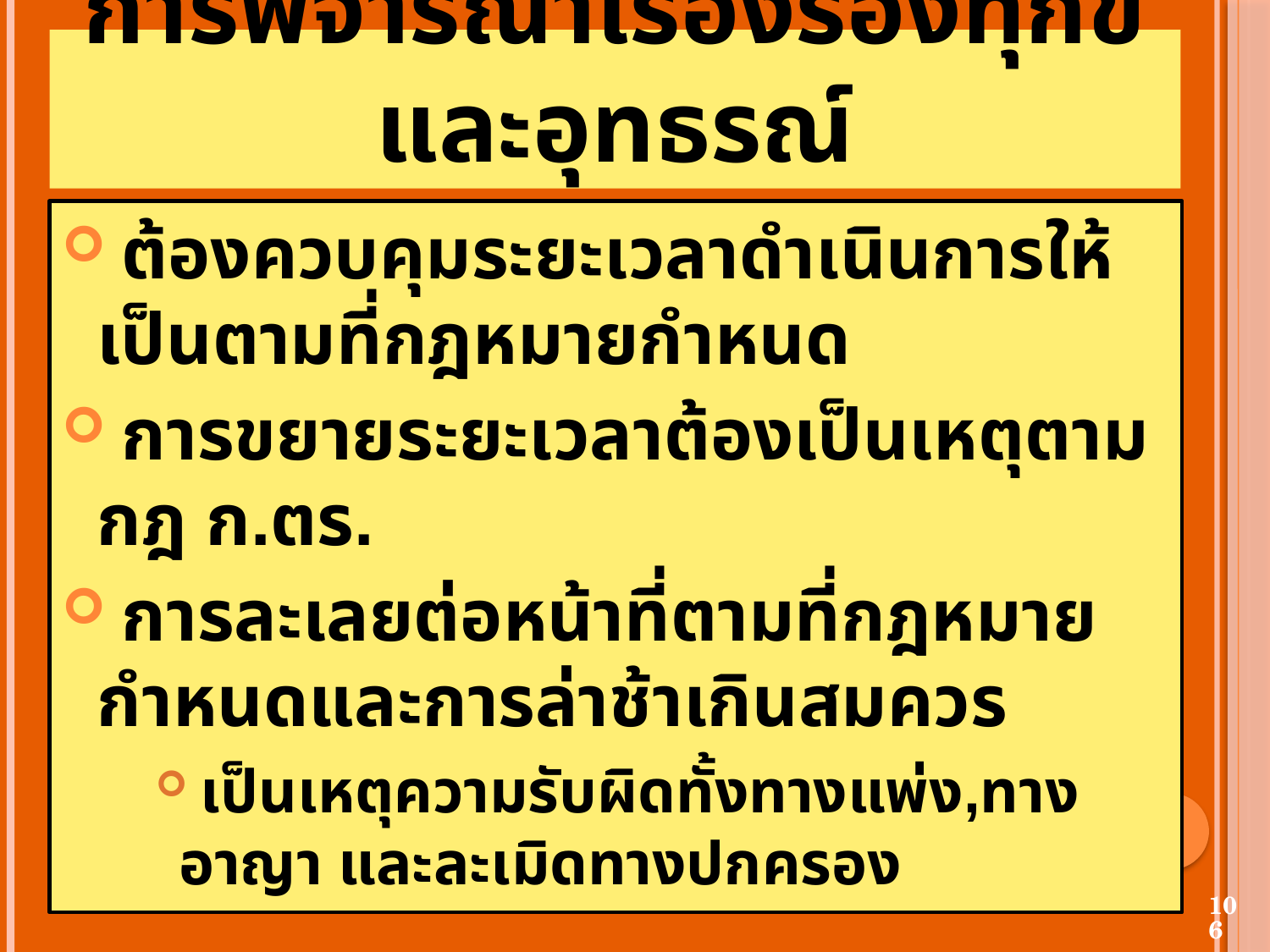

# การพิจารณาเรื่องร้องทุกข์และอุทธรณ์
 ต้องควบคุมระยะเวลาดำเนินการให้เป็นตามที่กฎหมายกำหนด
 การขยายระยะเวลาต้องเป็นเหตุตามกฎ ก.ตร.
 การละเลยต่อหน้าที่ตามที่กฎหมายกำหนดและการล่าช้าเกินสมควร
 เป็นเหตุความรับผิดทั้งทางแพ่ง,ทางอาญา และละเมิดทางปกครอง
106